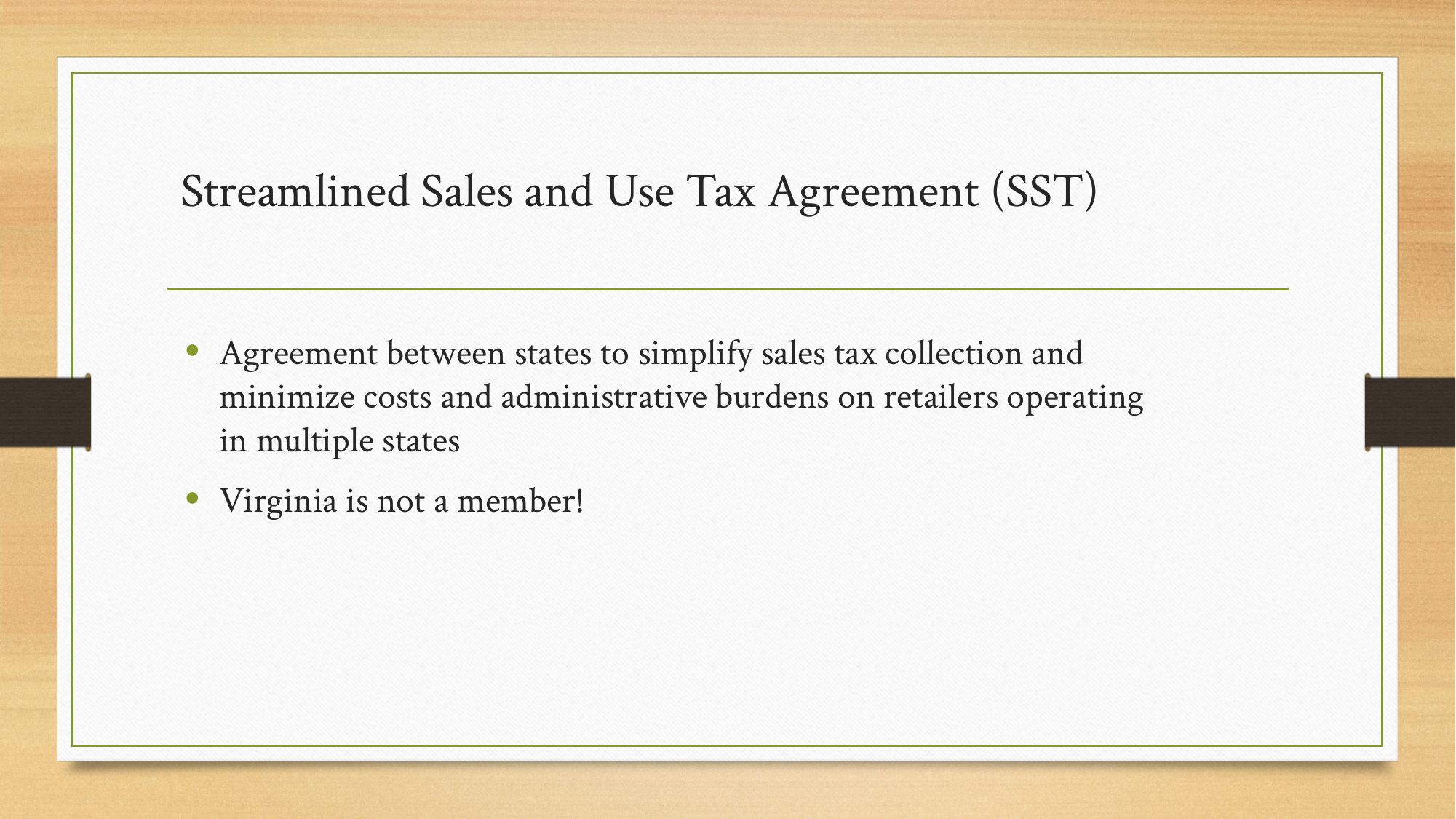

# Streamlined Sales and Use Tax Agreement (SST)
Agreement between states to simplify sales tax collection and minimize costs and administrative burdens on retailers operating in multiple states
Virginia is not a member!